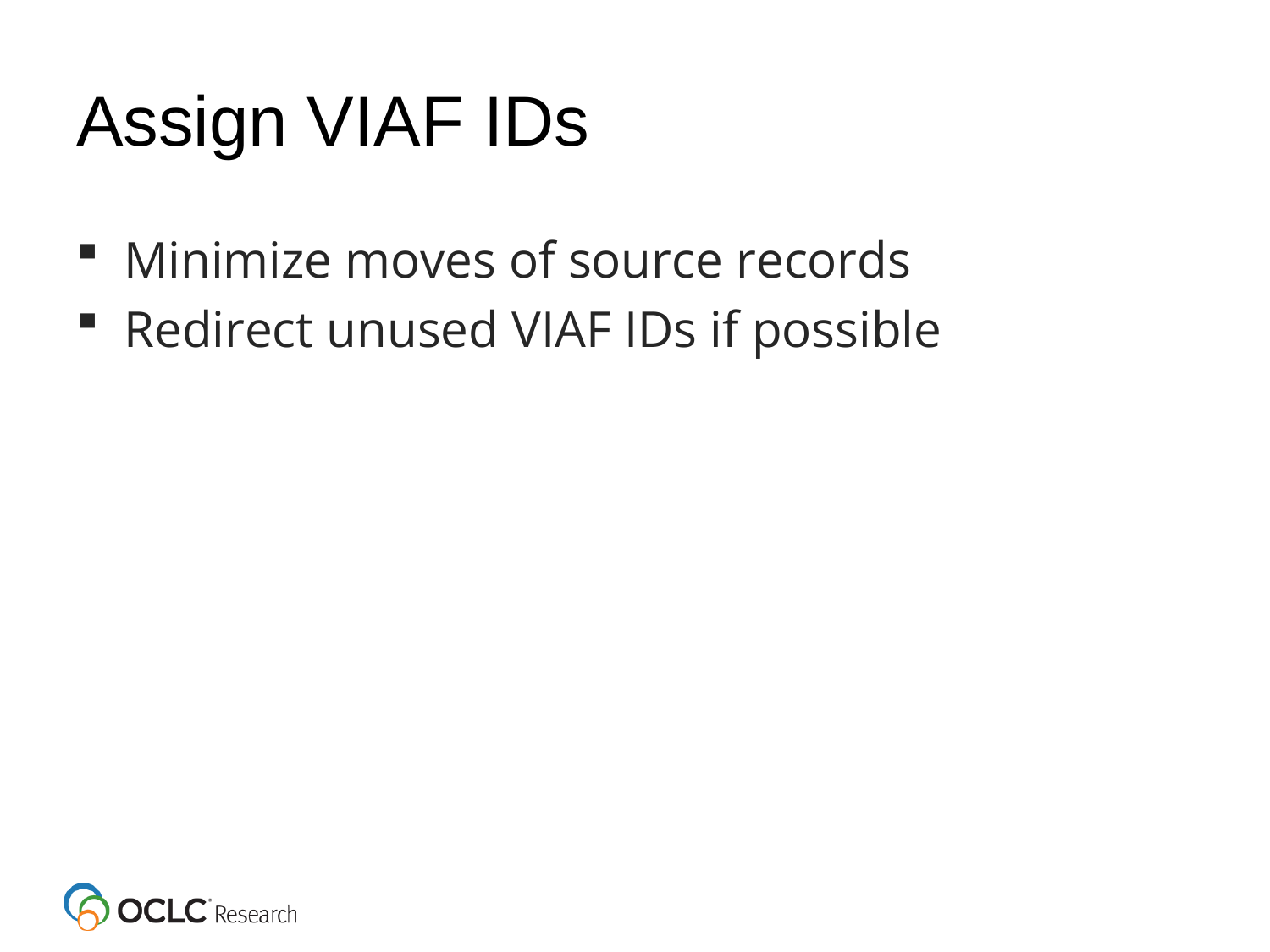

# Assign VIAF IDs
Minimize moves of source records
Redirect unused VIAF IDs if possible